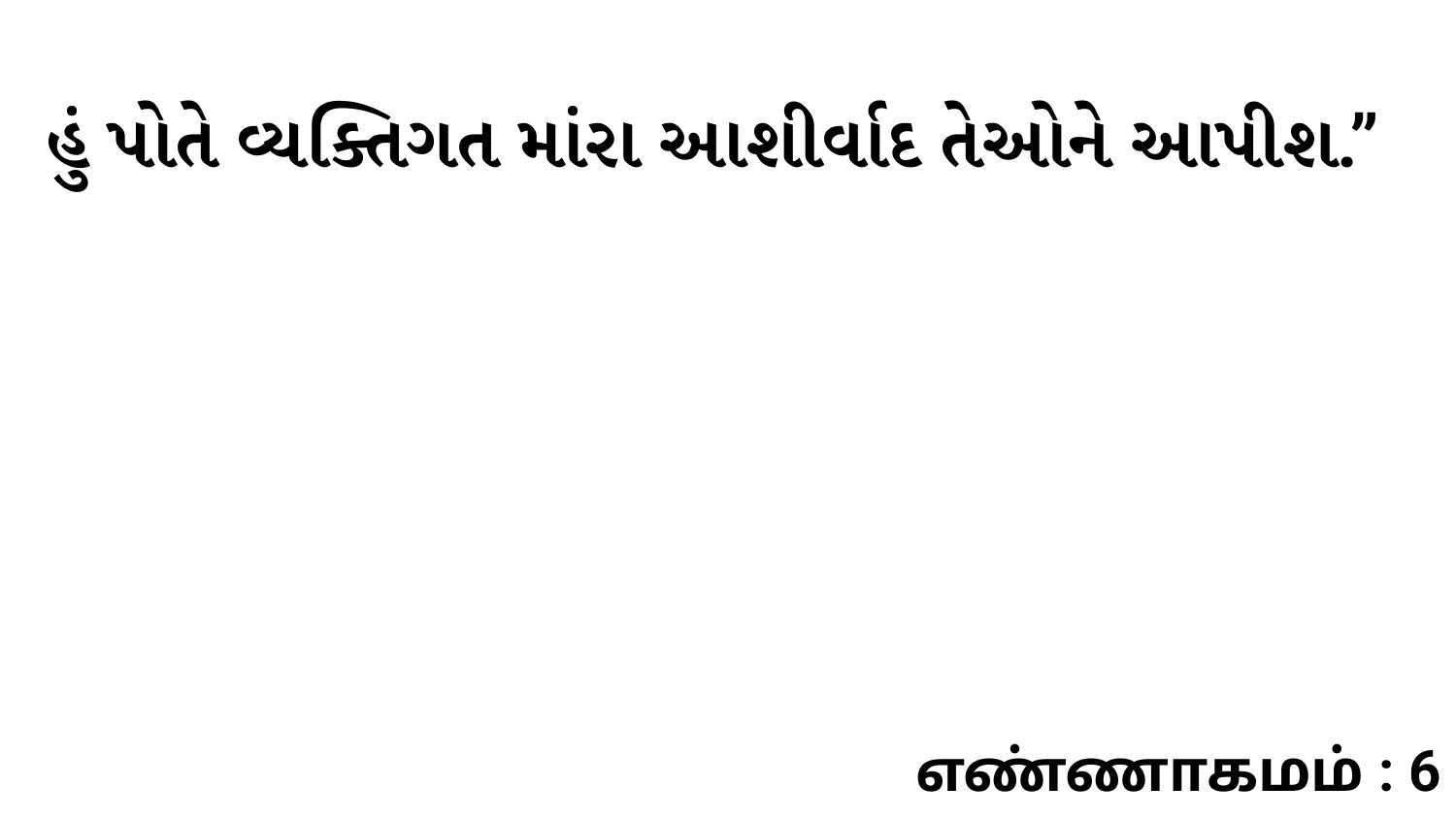

હું પોતે વ્યક્તિગત માંરા આશીર્વાદ તેઓને આપીશ.”
எண்ணாகமம் : 6